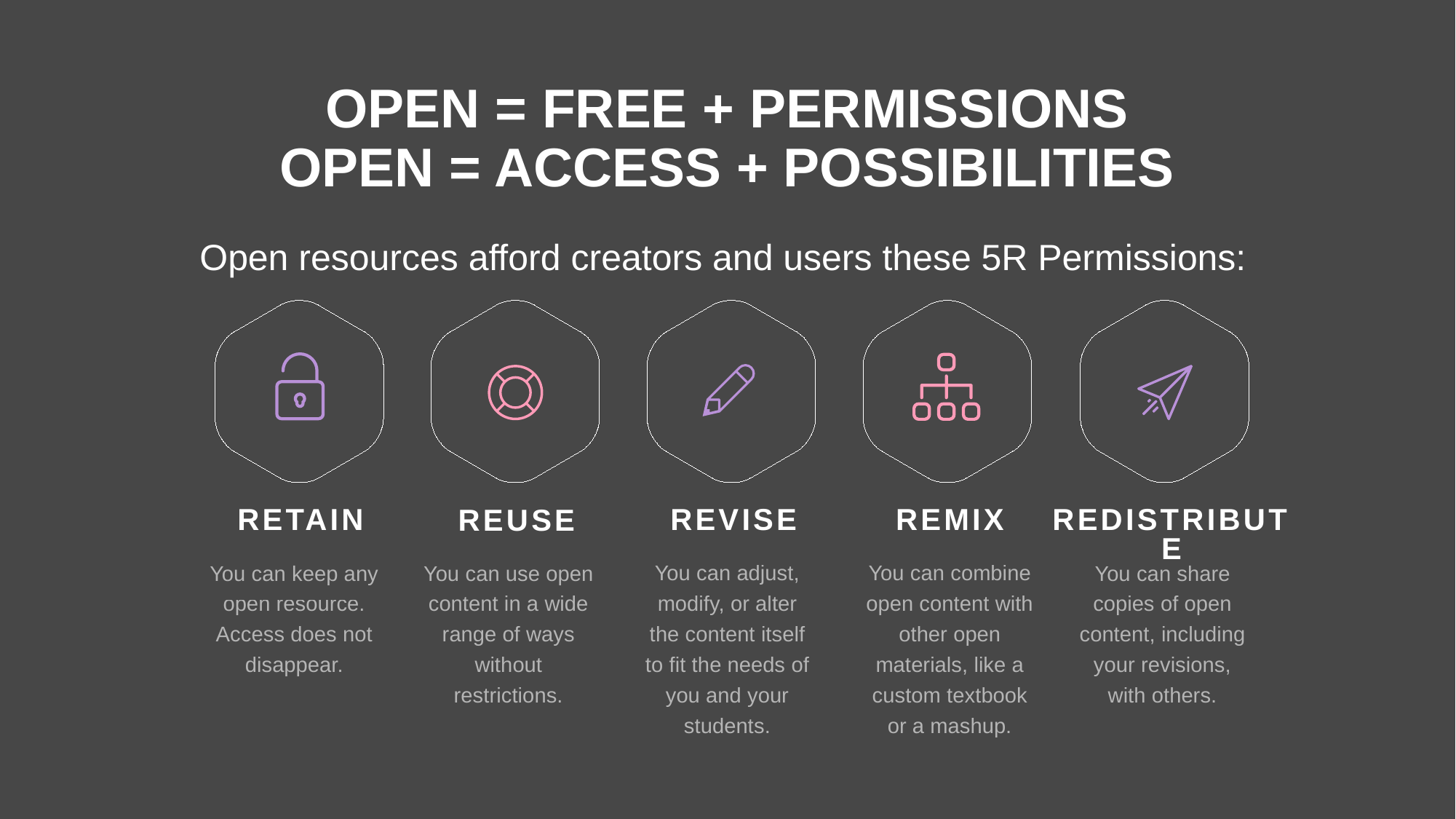

OPEN = FREE + PERMISSIONS
OPEN = ACCESS + POSSIBILITIES
Open resources afford creators and users these 5R Permissions:

RETAIN
REVISE
REMIX
REDISTRIBUTE
REUSE
You can adjust, modify, or alter the content itself to fit the needs of you and your students.
You can combine open content with other open materials, like a custom textbook or a mashup.
You can keep any open resource. Access does not disappear.
You can use open content in a wide range of ways without restrictions.
You can share copies of open content, including your revisions, with others.